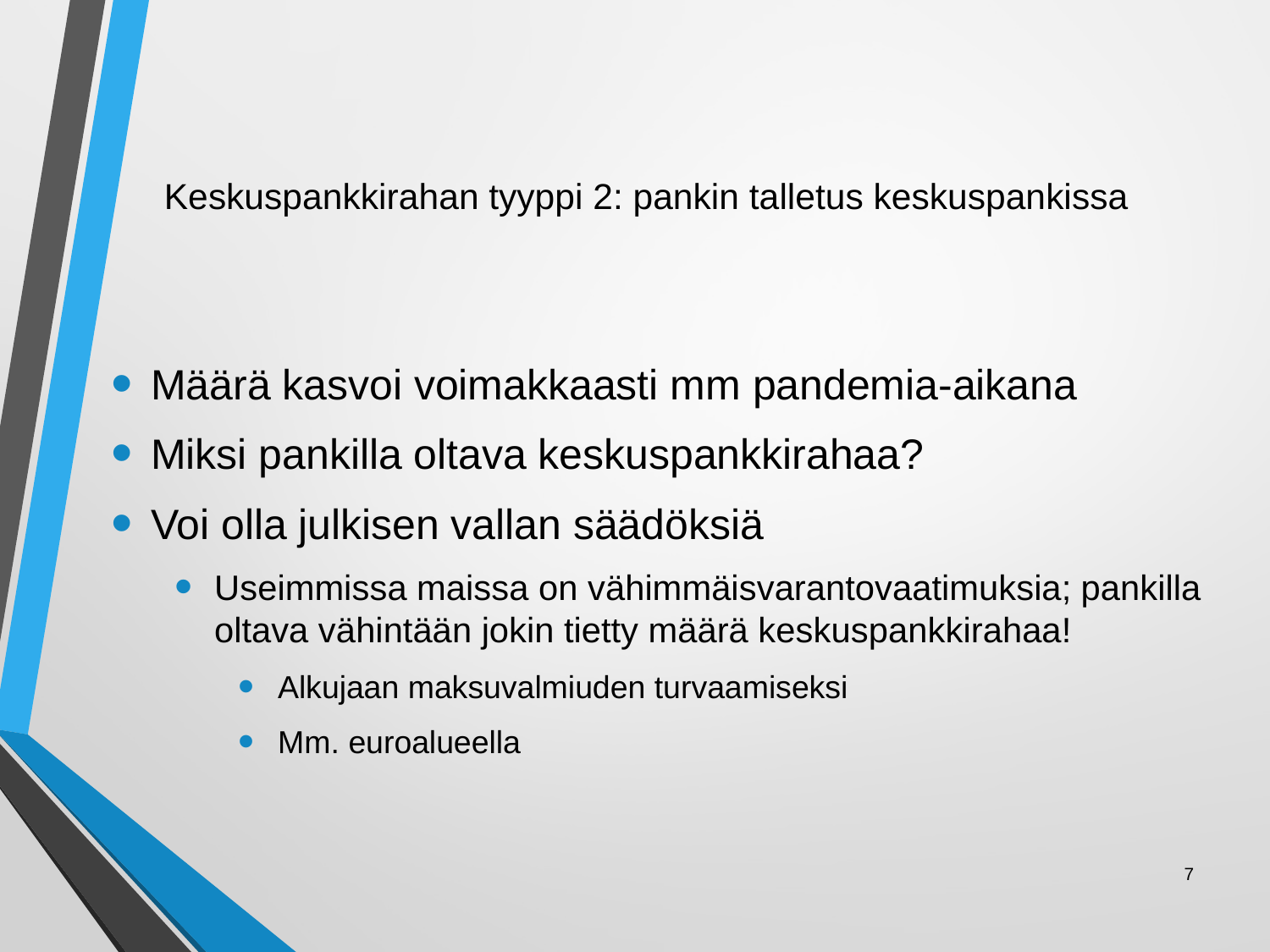

# Keskuspankkirahan tyyppi 2: pankin talletus keskuspankissa
Määrä kasvoi voimakkaasti mm pandemia-aikana
Miksi pankilla oltava keskuspankkirahaa?
Voi olla julkisen vallan säädöksiä
Useimmissa maissa on vähimmäisvarantovaatimuksia; pankilla oltava vähintään jokin tietty määrä keskuspankkirahaa!
Alkujaan maksuvalmiuden turvaamiseksi
Mm. euroalueella

7